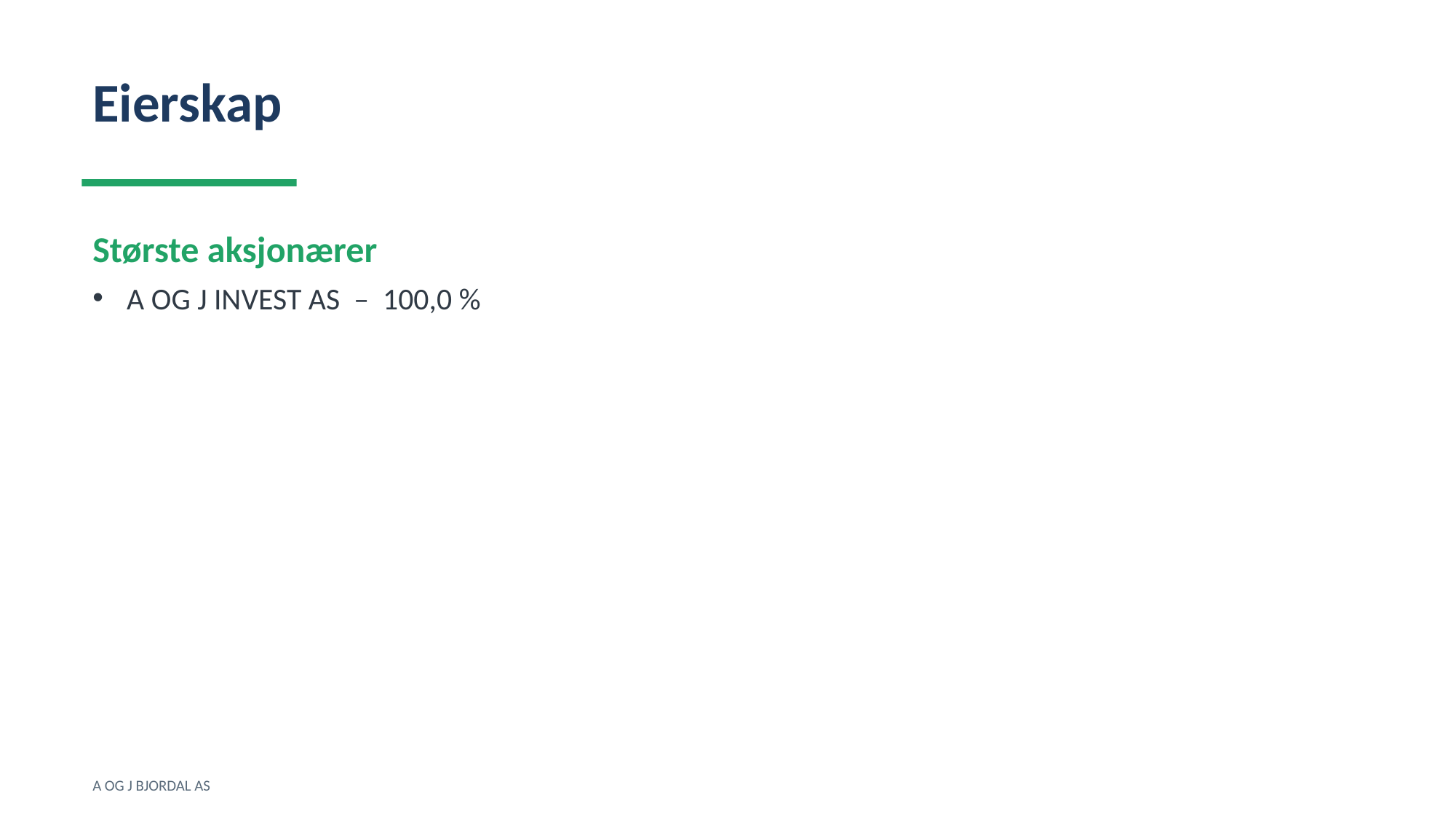

Eierskap

Største aksjonærer
A OG J INVEST AS  –  100,0 %
A OG J BJORDAL AS